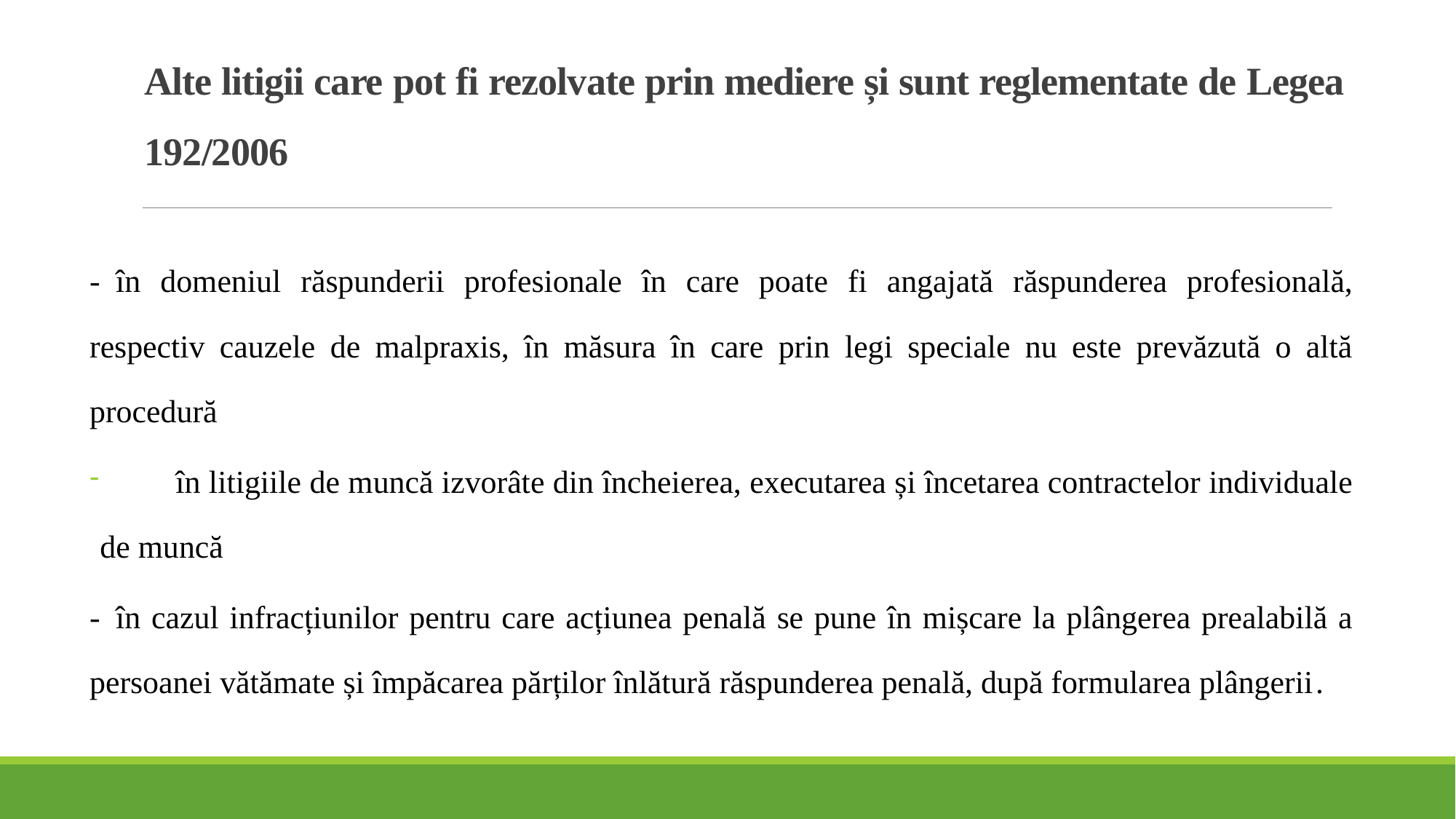

# Alte litigii care pot fi rezolvate prin mediere și sunt reglementate de Legea 192/2006
-	în domeniul răspunderii profesionale în care poate fi angajată răspunderea profesională, respectiv cauzele de malpraxis, în măsura în care prin legi speciale nu este prevăzută o altă procedură
         în litigiile de muncă izvorâte din încheierea, executarea și încetarea contractelor individuale de muncă
-	în cazul infracțiunilor pentru care acțiunea penală se pune în mișcare la plângerea prealabilă a persoanei vătămate și împăcarea părților înlătură răspunderea penală, după formularea plângerii.